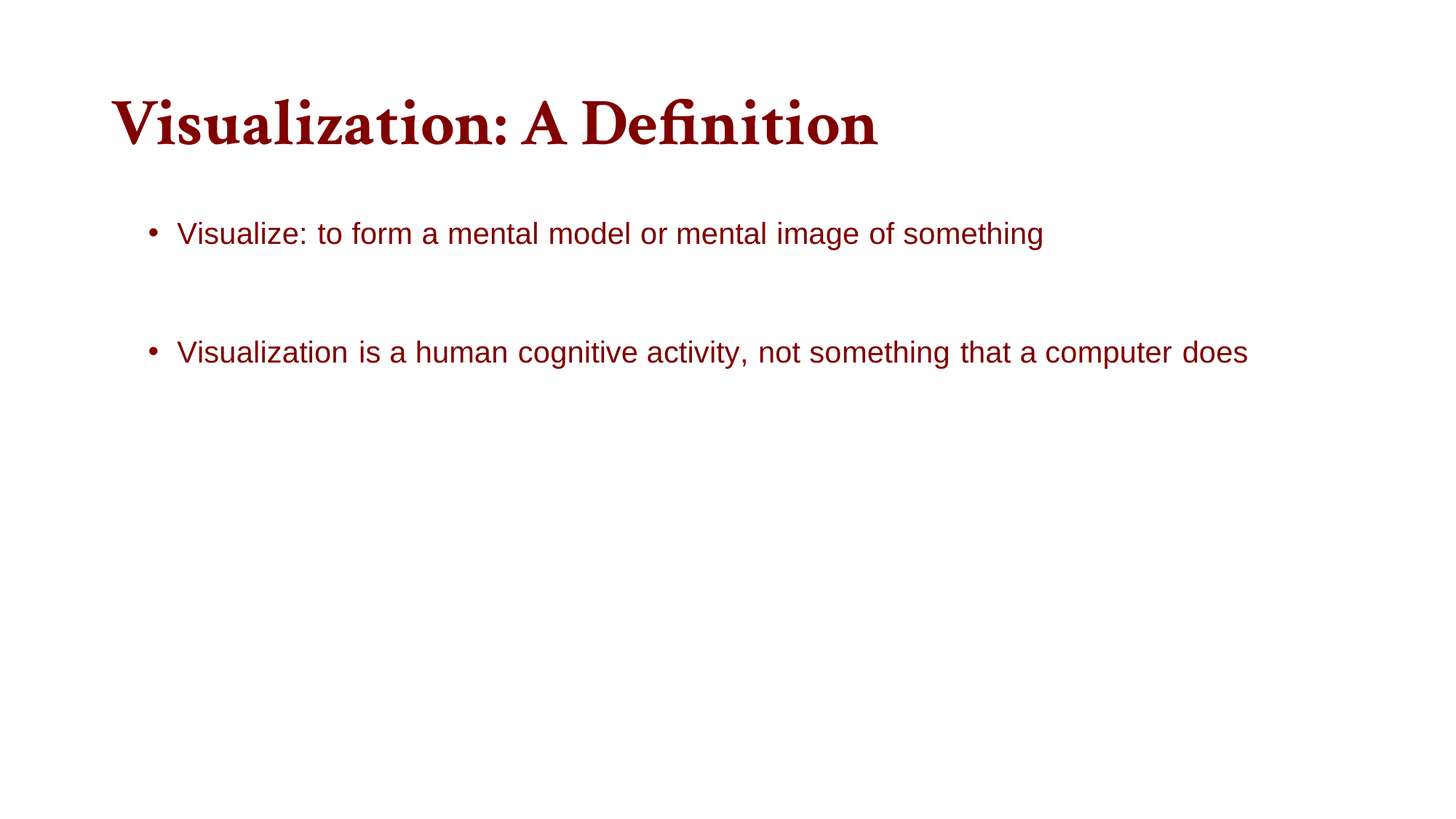

# Visualization: A Definition

 Visualize: to form a mental model or mental image of something

 Visualization is a human cognitive activity, not something that a computer does